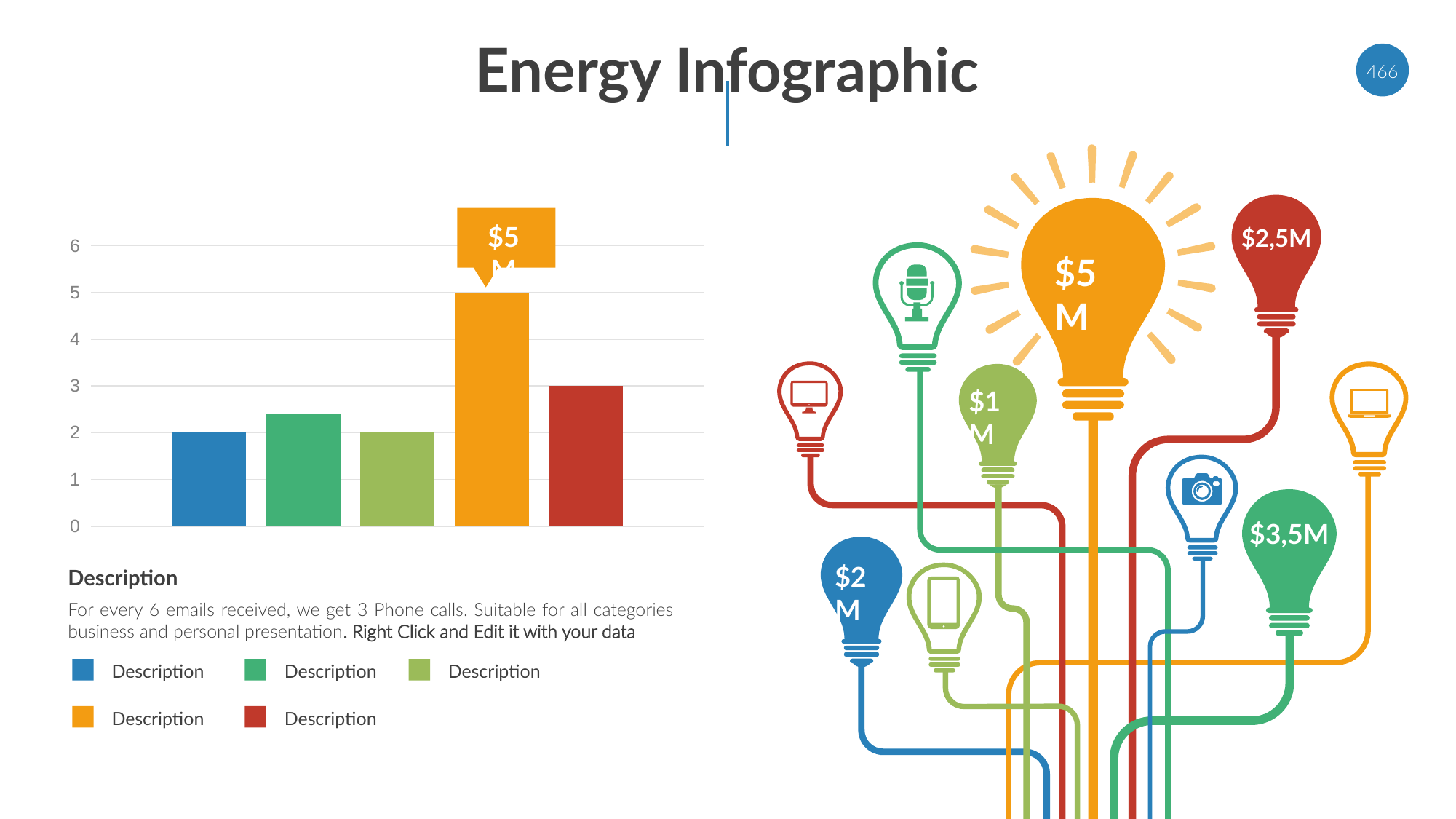

# Energy Infographic
466

$5M
$2,5M

### Chart

| Category | Series 1 | Series 2 | Series 3 | Series 4 | Series 5 |
|---|---|---|---|---|---|
| Category 1 | 2.0 | 2.4 | 2.0 | 5.0 | 3.0 |

$5M

$1M

$3,5M

$2M
Description

For every 6 emails received, we get 3 Phone calls. Suitable for all categories business and personal presentation. Right Click and Edit it with your data

Description
Description
Description

Description
Description